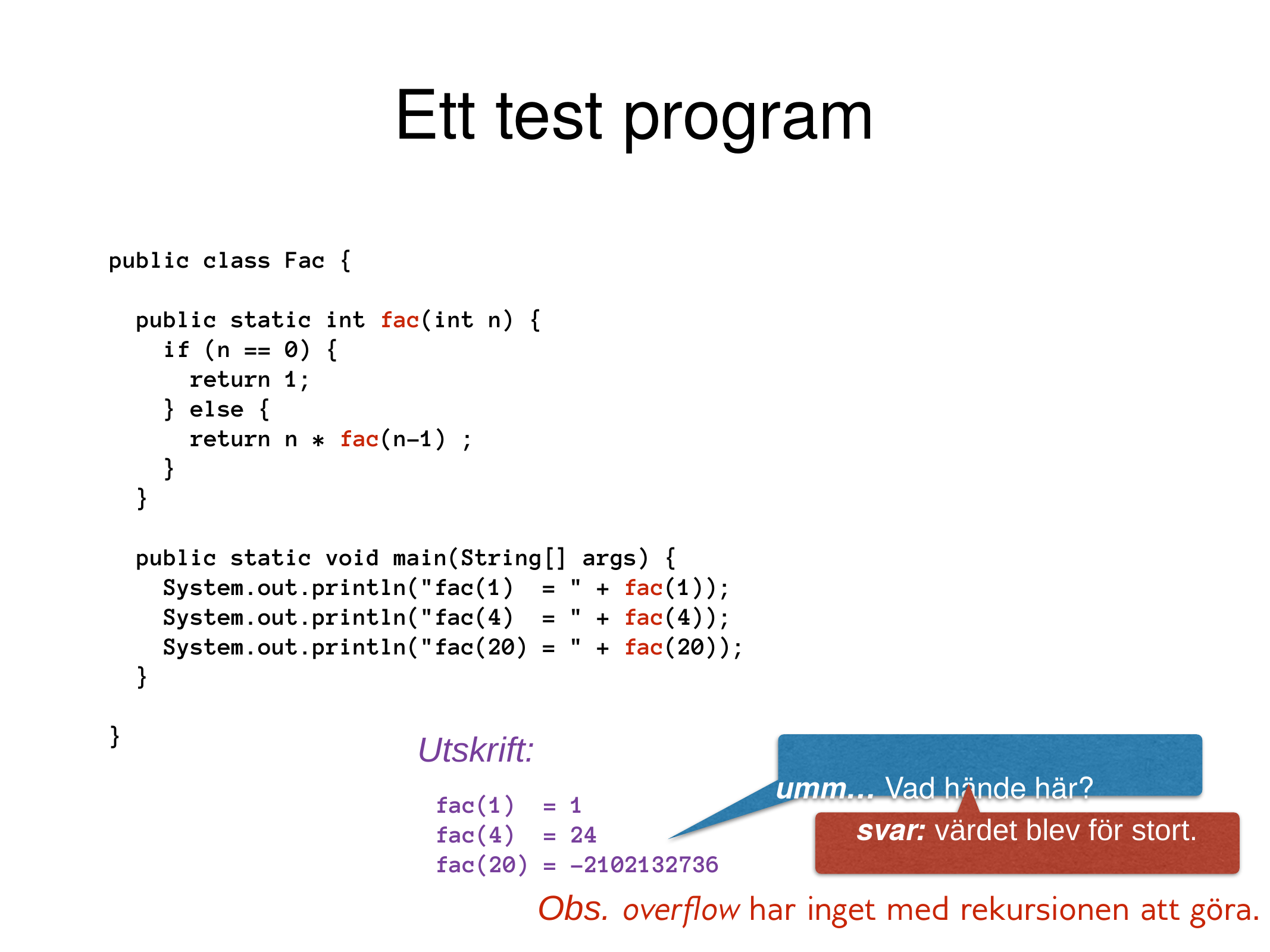

Ett test program
public class Fac {

  public static int fac(int n) {
    if (n == 0) {
      return 1;
    } else {
      return n * fac(n-1) ;
    }
  }

  public static void main(String[] args) {
    System.out.println("fac(1)  = " + fac(1));
    System.out.println("fac(4)  = " + fac(4));
    System.out.println("fac(20) = " + fac(20));
  }

}
Utskrift:
fac(1)  = 1
fac(4)  = 24
fac(20) = -2102132736
umm… Vad hände här?
svar: värdet blev för stort.
Obs. overflow har inget med rekursionen att göra.